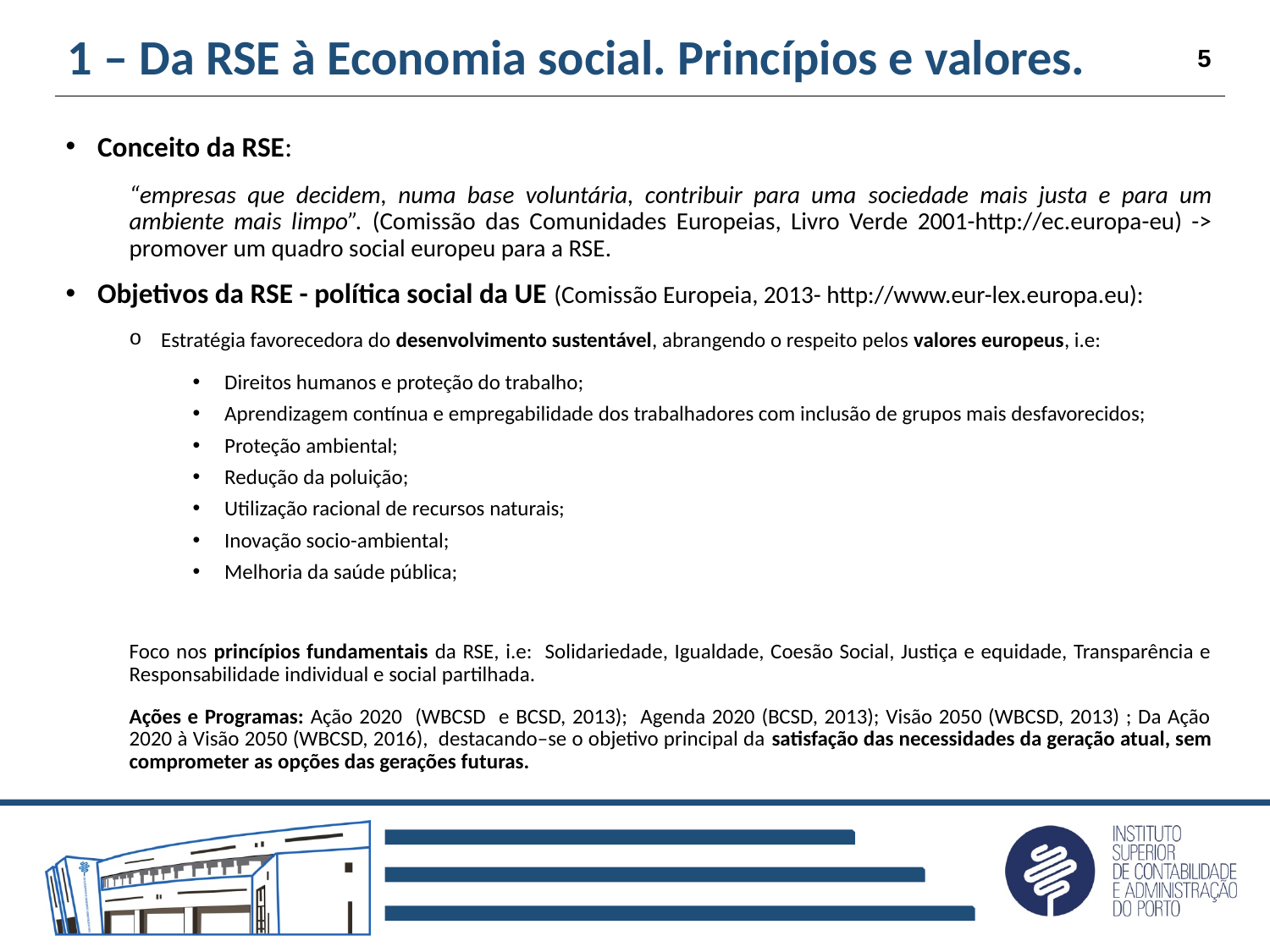

# 1 – Da RSE à Economia social. Princípios e valores.
5
Conceito da RSE:
“empresas que decidem, numa base voluntária, contribuir para uma sociedade mais justa e para um ambiente mais limpo”. (Comissão das Comunidades Europeias, Livro Verde 2001-http://ec.europa-eu) -> promover um quadro social europeu para a RSE.
Objetivos da RSE - política social da UE (Comissão Europeia, 2013- http://www.eur-lex.europa.eu):
Estratégia favorecedora do desenvolvimento sustentável, abrangendo o respeito pelos valores europeus, i.e:
Direitos humanos e proteção do trabalho;
Aprendizagem contínua e empregabilidade dos trabalhadores com inclusão de grupos mais desfavorecidos;
Proteção ambiental;
Redução da poluição;
Utilização racional de recursos naturais;
Inovação socio-ambiental;
Melhoria da saúde pública;

Foco nos princípios fundamentais da RSE, i.e:  Solidariedade, Igualdade, Coesão Social, Justiça e equidade, Transparência e Responsabilidade individual e social partilhada.
Ações e Programas: Ação 2020  (WBCSD  e BCSD, 2013);  Agenda 2020 (BCSD, 2013); Visão 2050 (WBCSD, 2013) ; Da Ação 2020 à Visão 2050 (WBCSD, 2016),  destacando–se o objetivo principal da satisfação das necessidades da geração atual, sem comprometer as opções das gerações futuras.